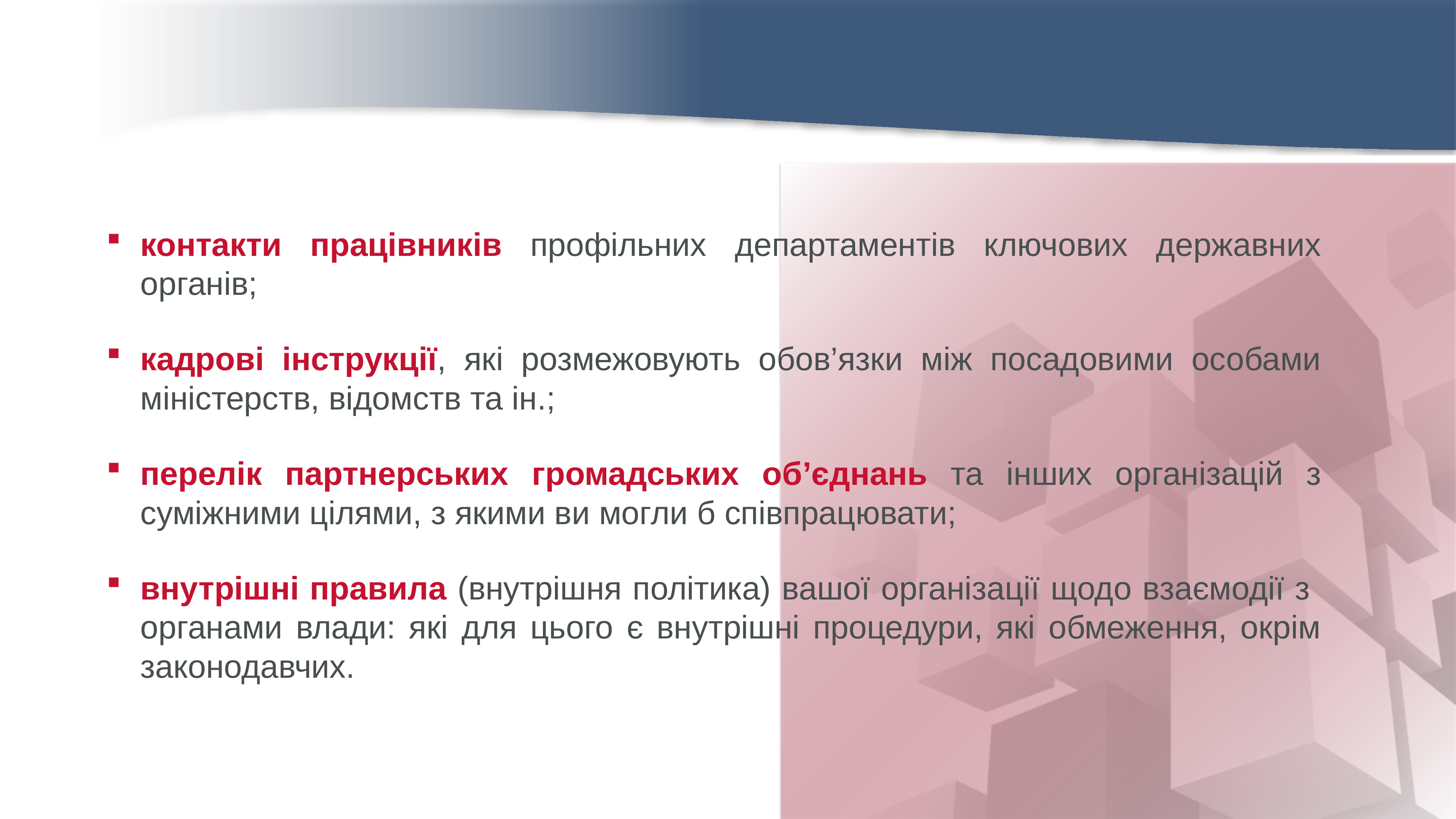

контакти працівників профільних департаментів ключових державних органів;
кадрові інструкції, які розмежовують обов’язки між посадовими особами міністерств, відомств та ін.;
перелік партнерських громадських об’єднань та інших організацій з суміжними цілями, з якими ви могли б співпрацювати;
внутрішні правила (внутрішня політика) вашої організації щодо взаємодії з  органами влади: які для цього є внутрішні процедури, які обмеження, окрім законодавчих.